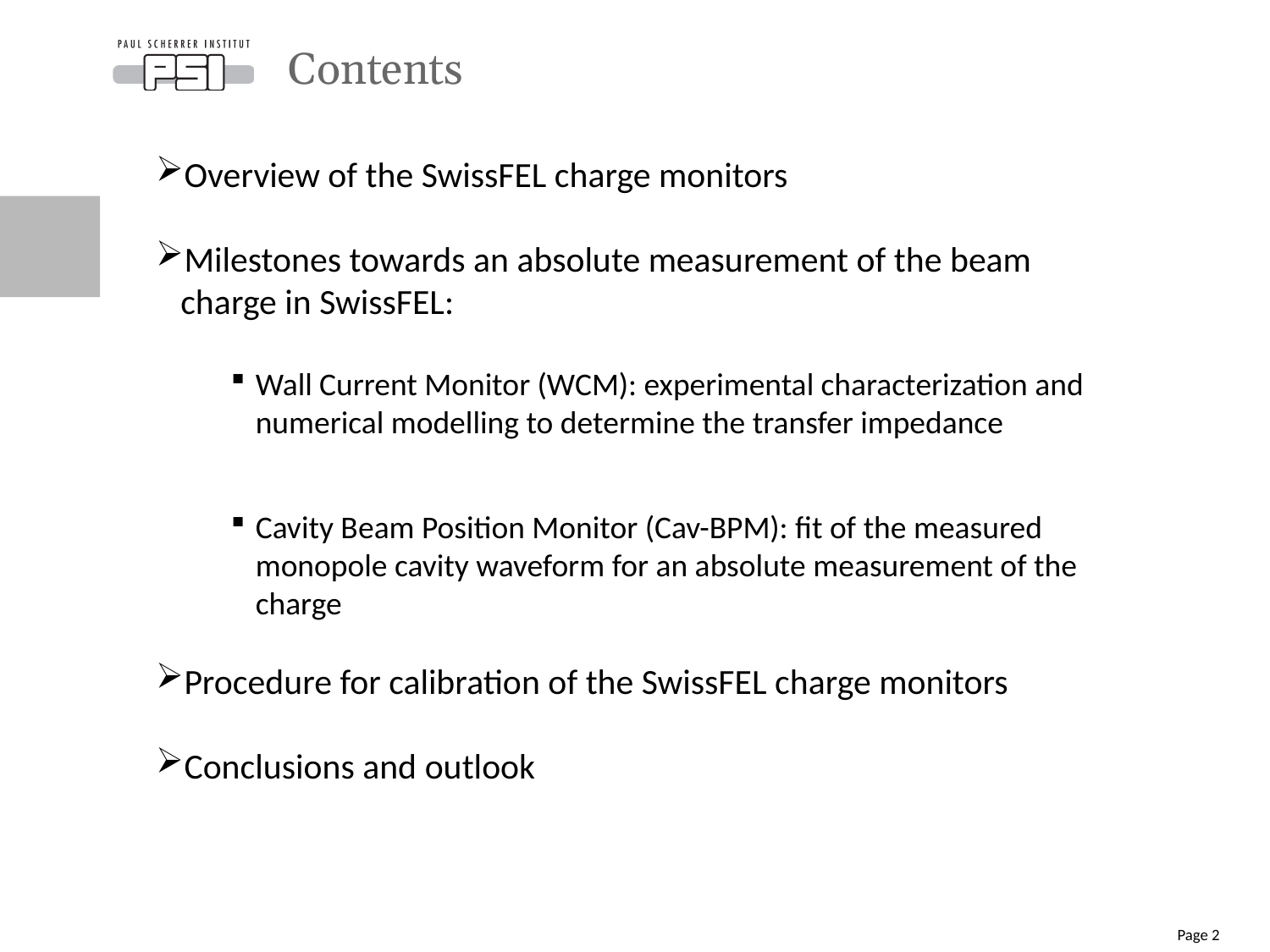

# Contents
Overview of the SwissFEL charge monitors

Milestones towards an absolute measurement of the beam charge in SwissFEL:

Wall Current Monitor (WCM): experimental characterization and numerical modelling to determine the transfer impedance

Cavity Beam Position Monitor (Cav-BPM): fit of the measured monopole cavity waveform for an absolute measurement of the charge

Procedure for calibration of the SwissFEL charge monitors

Conclusions and outlook
Page 2